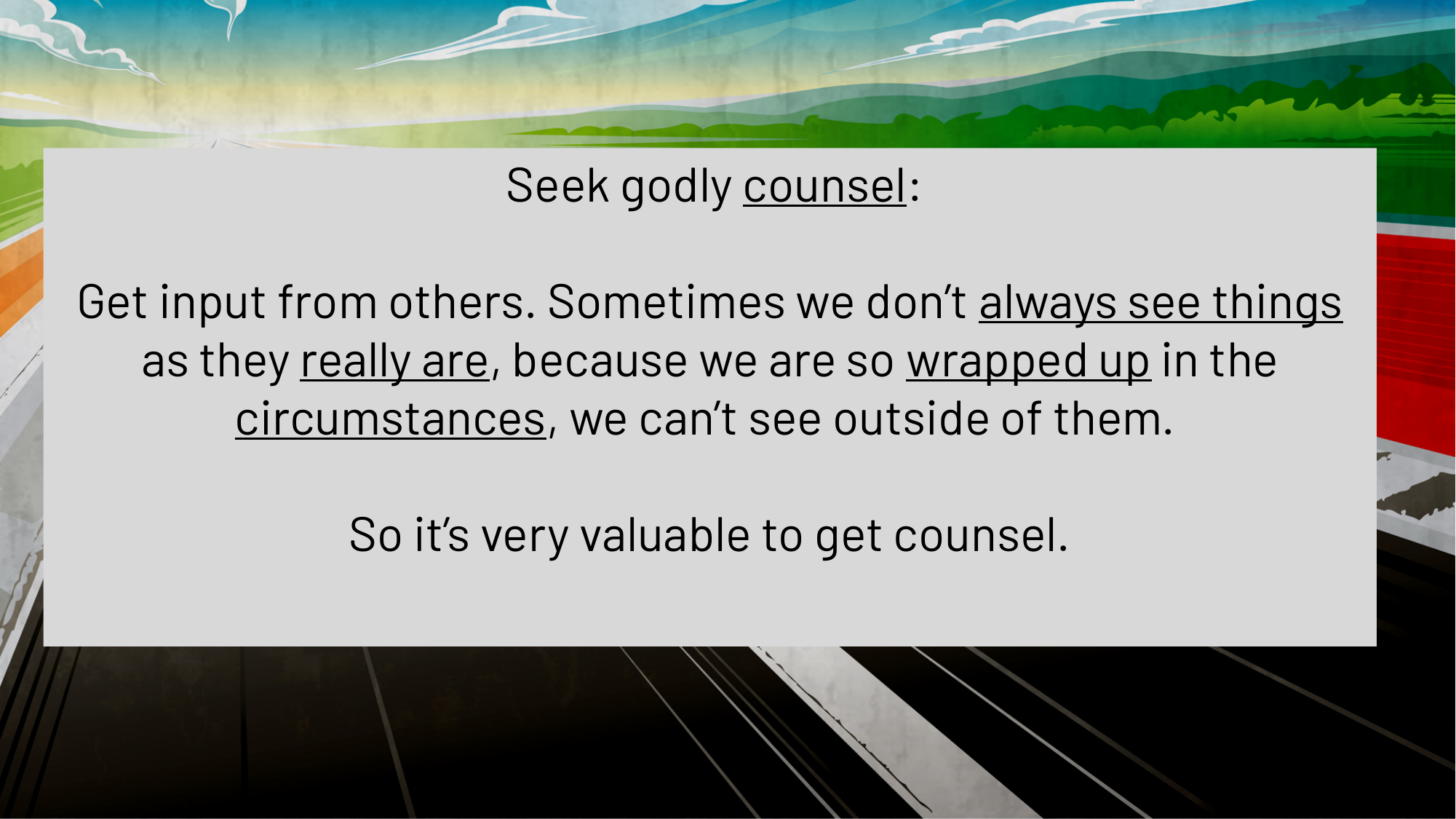

Seek godly counsel:

Get input from others. Sometimes we don’t always see things as they really are, because we are so wrapped up in the circumstances, we can’t see outside of them.

So it’s very valuable to get counsel.